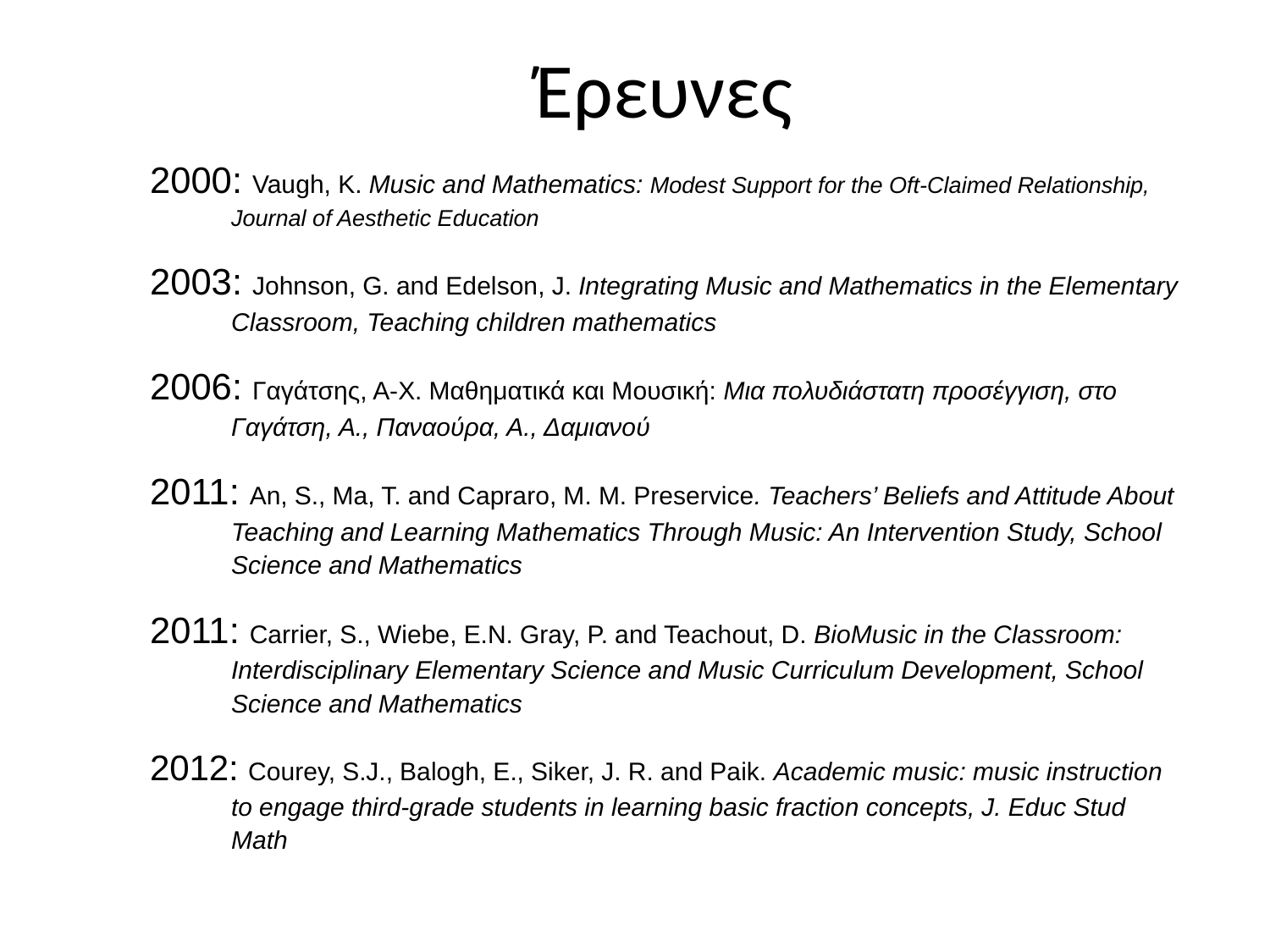

# Έρευνες
2000: Vaugh, K. Music and Mathematics: Modest Support for the Oft-Claimed Relationship, Journal of Aesthetic Education
2003: Johnson, G. and Edelson, J. Integrating Music and Mathematics in the Elementary Classroom, Teaching children mathematics
2006: Γαγάτσης, Α-Χ. Μαθηματικά και Μουσική: Μια πολυδιάστατη προσέγγιση, στο Γαγάτση, Α., Παναούρα, Α., Δαμιανού
2011: An, S., Ma, T. and Capraro, M. M. Preservice. Teachers’ Beliefs and Attitude About Teaching and Learning Mathematics Through Music: An Intervention Study, School Science and Mathematics
2011: Carrier, S., Wiebe, E.N. Gray, P. and Teachout, D. BioMusic in the Classroom: Ιnterdisciplinary Elementary Science and Music Curriculum Development, School Science and Mathematics
2012: Courey, S.J., Balogh, E., Siker, J. R. and Paik. Academic music: music instruction to engage third-grade students in learning basic fraction concepts, J. Educ Stud Math